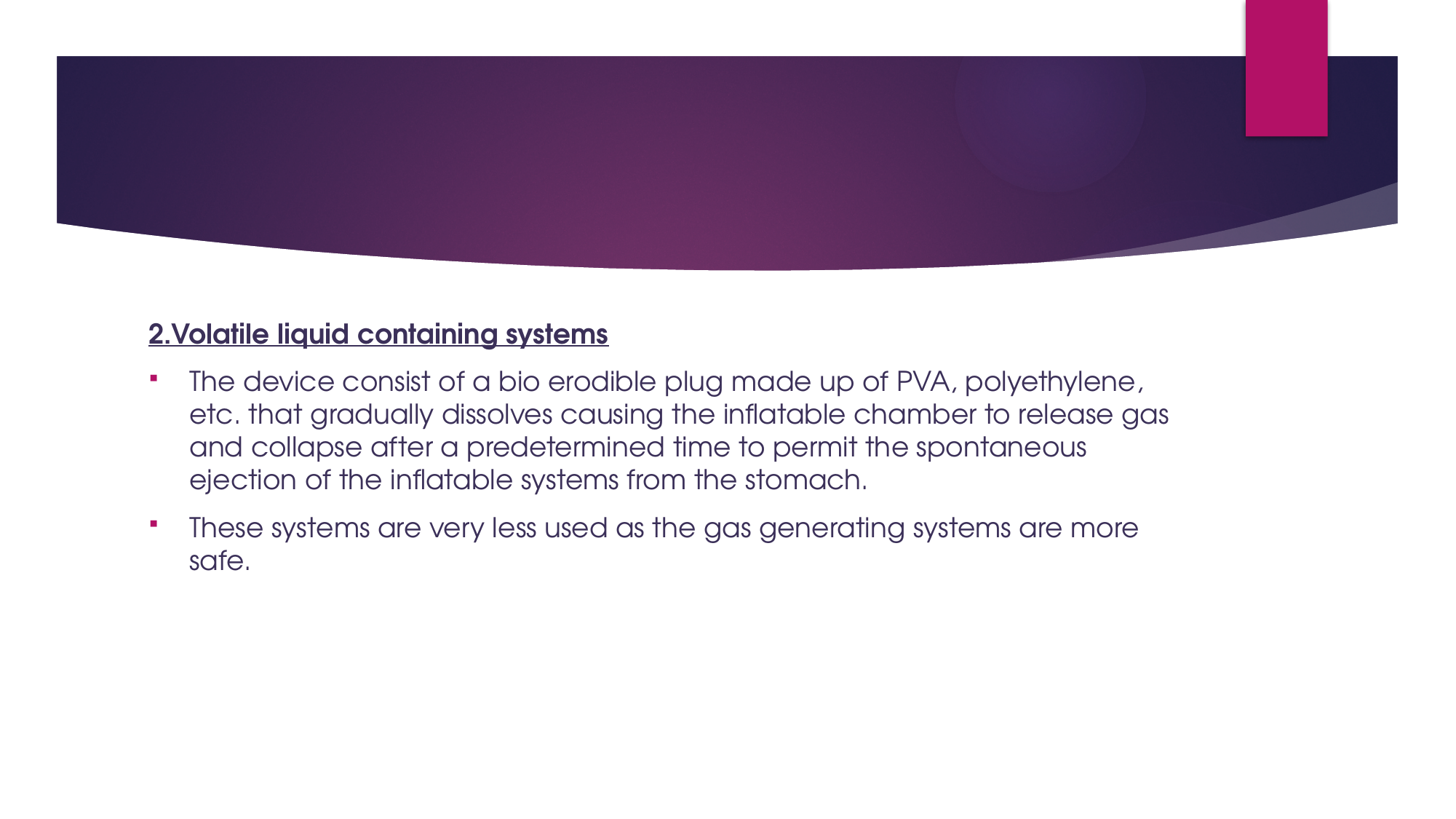

#
2.Volatile liquid containing systems
The device consist of a bio erodible plug made up of PVA, polyethylene, etc. that gradually dissolves causing the inflatable chamber to release gas and collapse after a predetermined time to permit the spontaneous ejection of the inflatable systems from the stomach.
These systems are very less used as the gas generating systems are more safe.